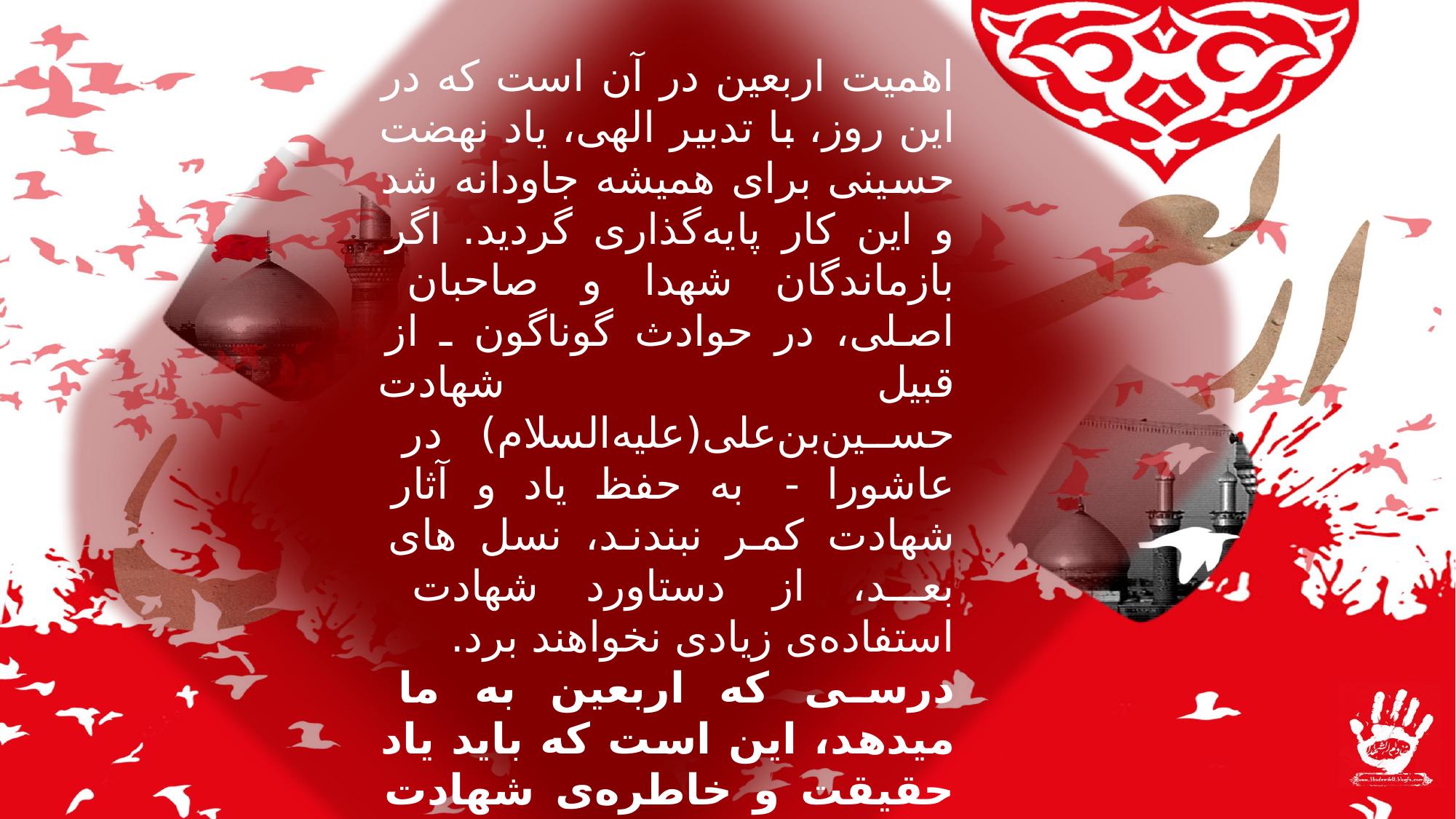

اهمیت‌ اربعین‌ در آن‌ است‌ که‌ در این‌ روز، با تدبیر الهی، یاد نهضت‌ حسینی برای همیشه‌ جاودانه‌ شد و این‌ کار پایه‌گذاری گردید. اگر بازماندگان‌ شهدا و صاحبان‌ اصلی، در حوادث‌ گوناگون‌ ـ از قبیل‌ شهادت‌ حسین‌بن‌علی(علیه‌السلام‌) در عاشورا -  به‌ حفظ یاد و آثار شهادت‌ کمر نبندند، نسل های بعد، از دستاورد شهادت‌ استفاده‌ی زیادی نخواهند برد.
درسی که‌ اربعین‌ به‌ ما میدهد، این‌ است‌ که‌ باید یاد حقیقت‌ و خاطره‌ی شهادت‌ را در مقابل‌ طوفان‌ تبلیغات‌ دشمن‌ زنده‌ نگهداشت‌.